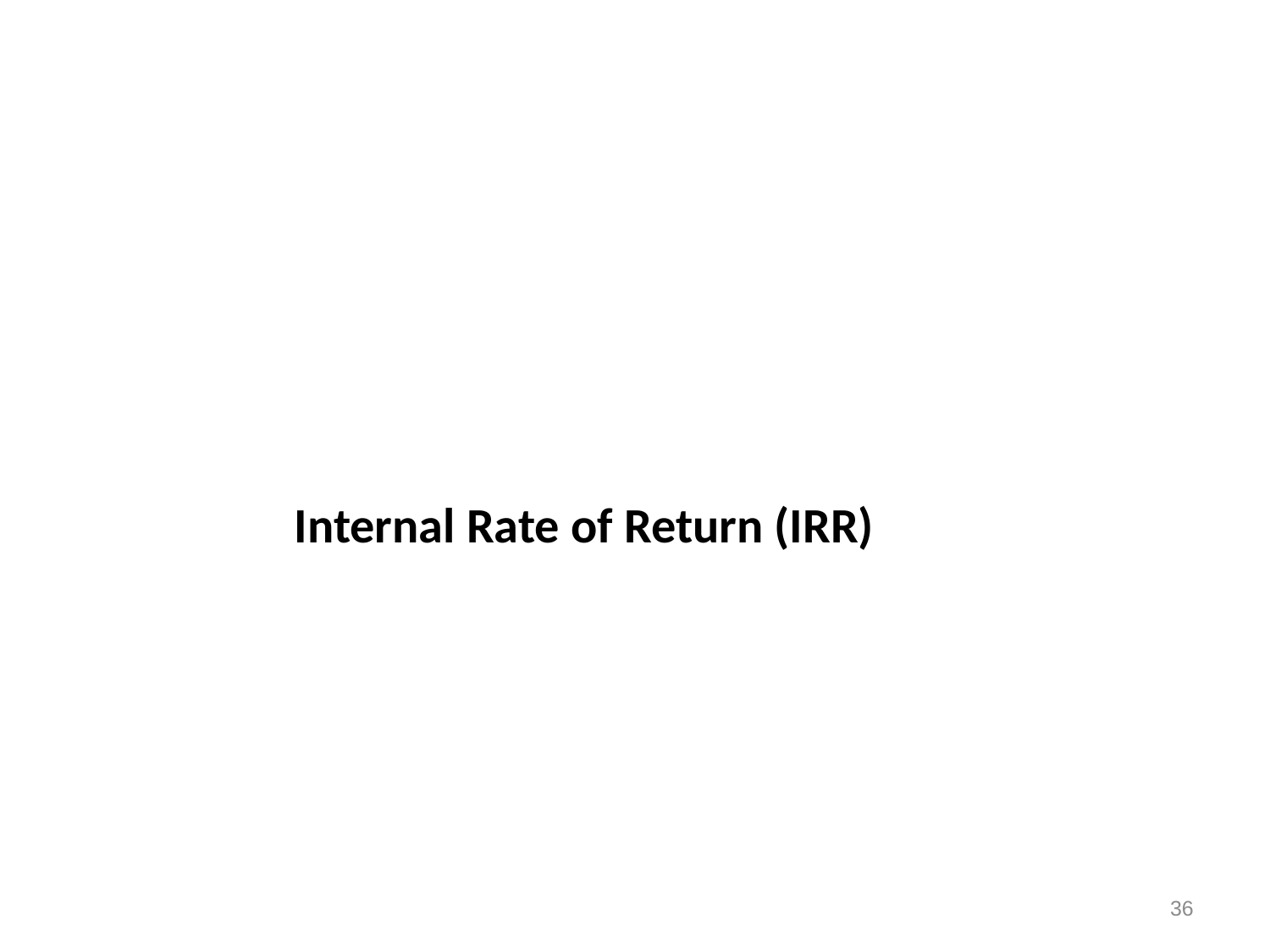

# Internal Rate of Return (IRR)
36